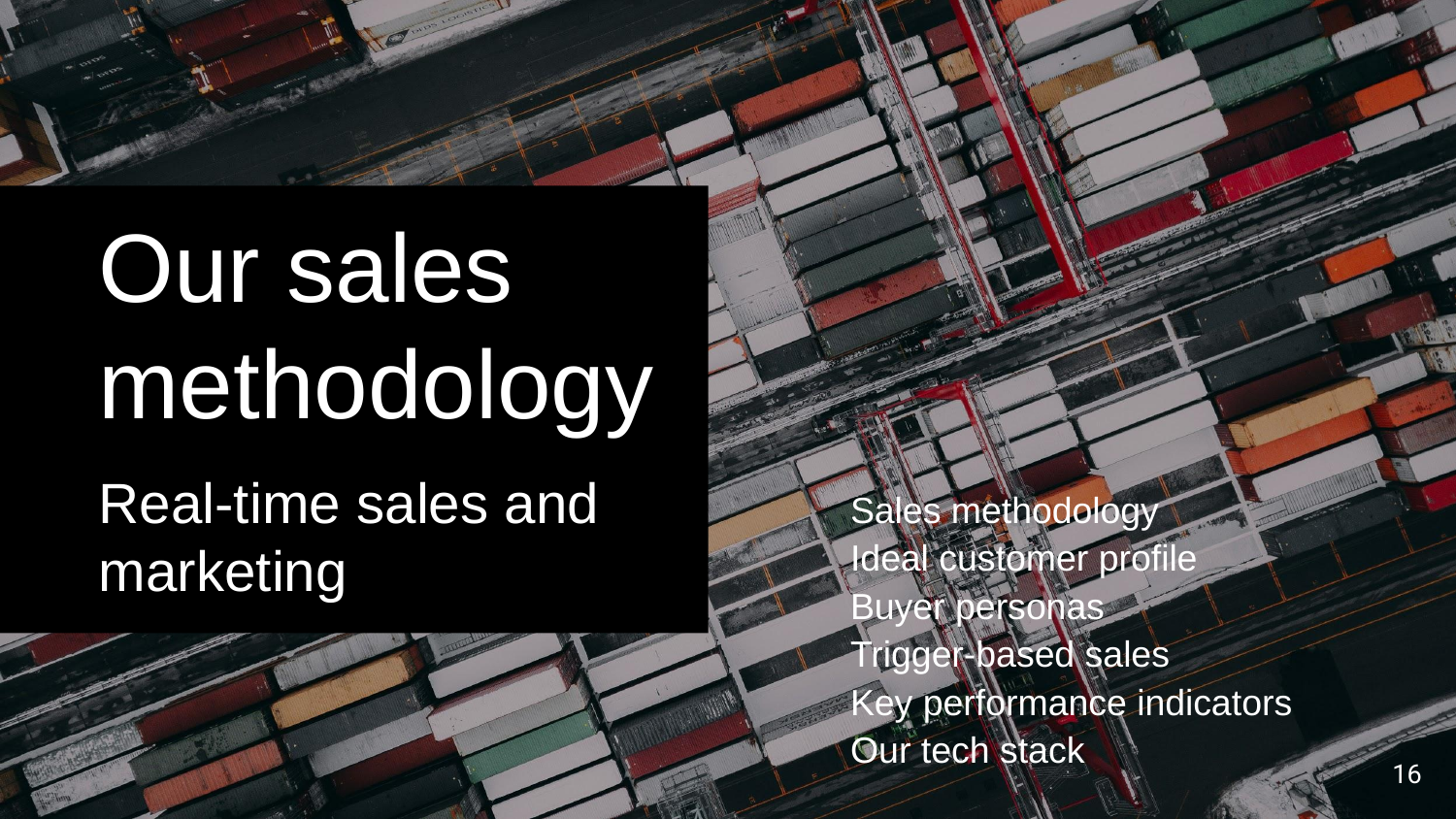

# Our sales methodology
Real-time sales and marketing
Sales methodology
Ideal customer profile
Buyer personas
Trigger-based sales
Key performance indicators
Our tech stack
16